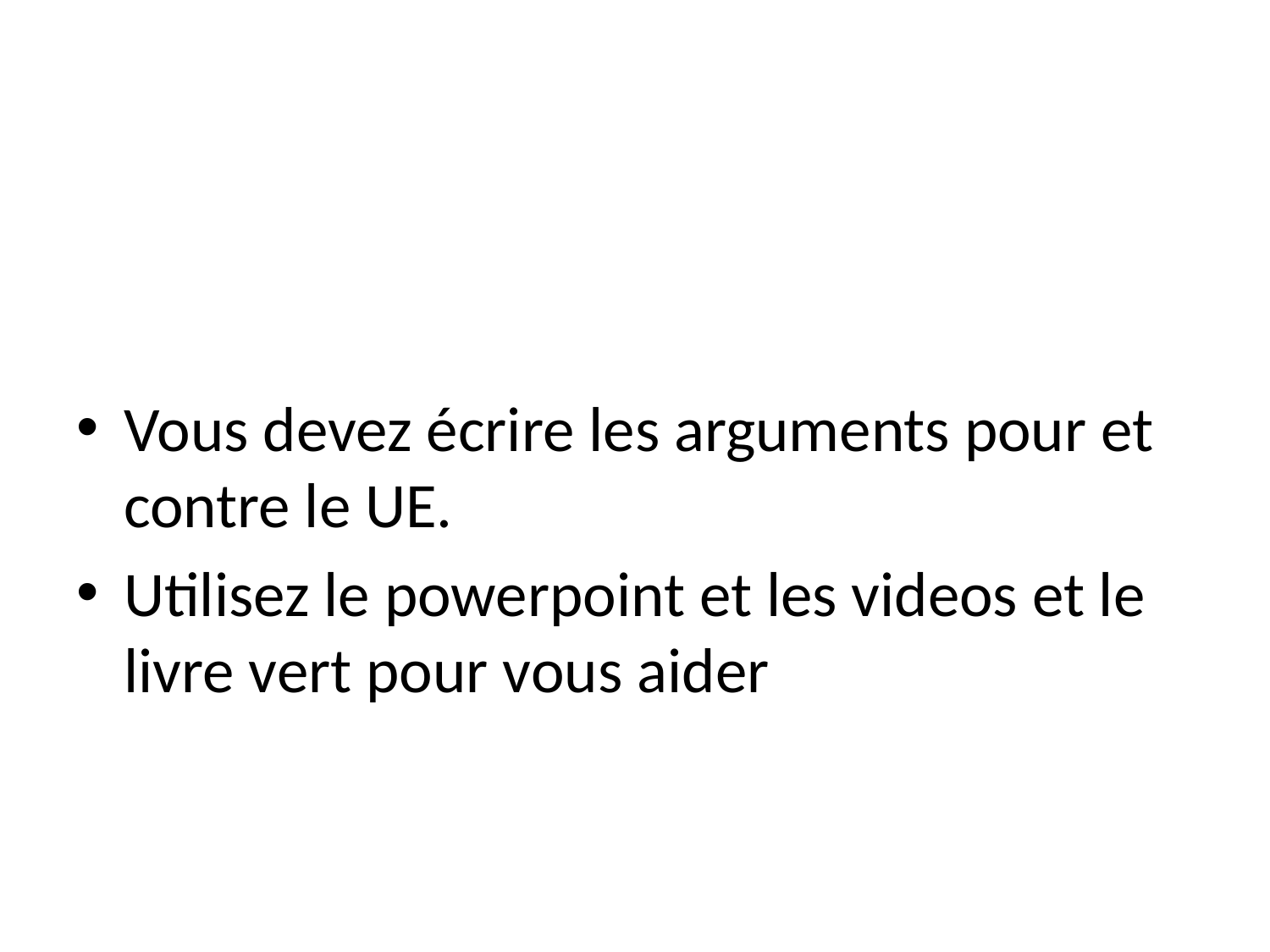

#

Vous devez écrire les arguments pour et contre le UE.
Utilisez le powerpoint et les videos et le livre vert pour vous aider